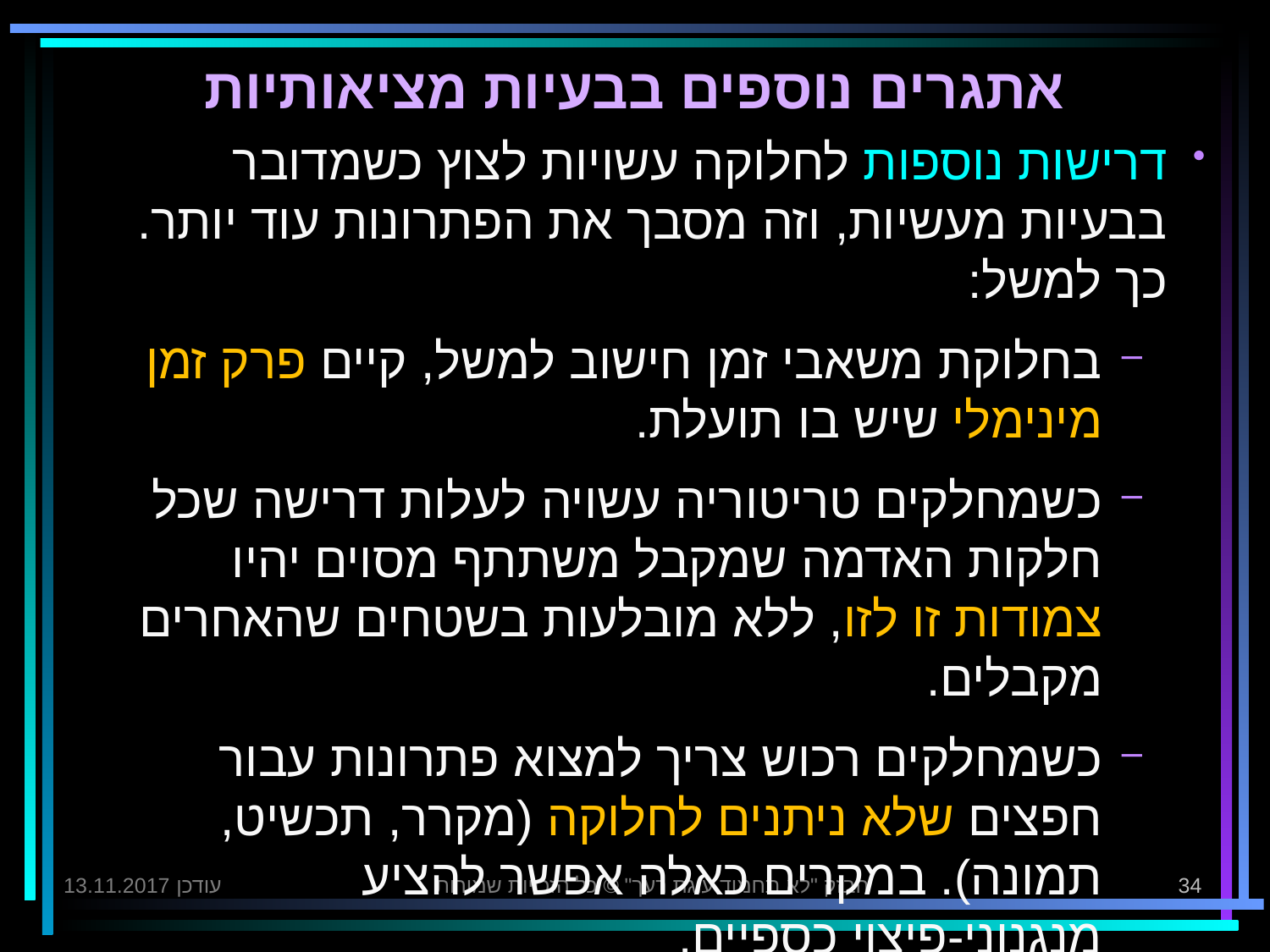

# אתגרים נוספים בבעיות מציאותיות
דרישות נוספות לחלוקה עשויות לצוץ כשמדובר בבעיות מעשיות, וזה מסבך את הפתרונות עוד יותר. כך למשל:
בחלוקת משאבי זמן חישוב למשל, קיים פרק זמן מינימלי שיש בו תועלת.
כשמחלקים טריטוריה עשויה לעלות דרישה שכל חלקות האדמה שמקבל משתתף מסוים יהיו צמודות זו לזו, ללא מובלעות בשטחים שהאחרים מקבלים.
כשמחלקים רכוש צריך למצוא פתרונות עבור חפצים שלא ניתנים לחלוקה (מקרר, תכשיט, תמונה). במקרים כאלה אפשר להציע מנגנוני-פיצוי כספיים.